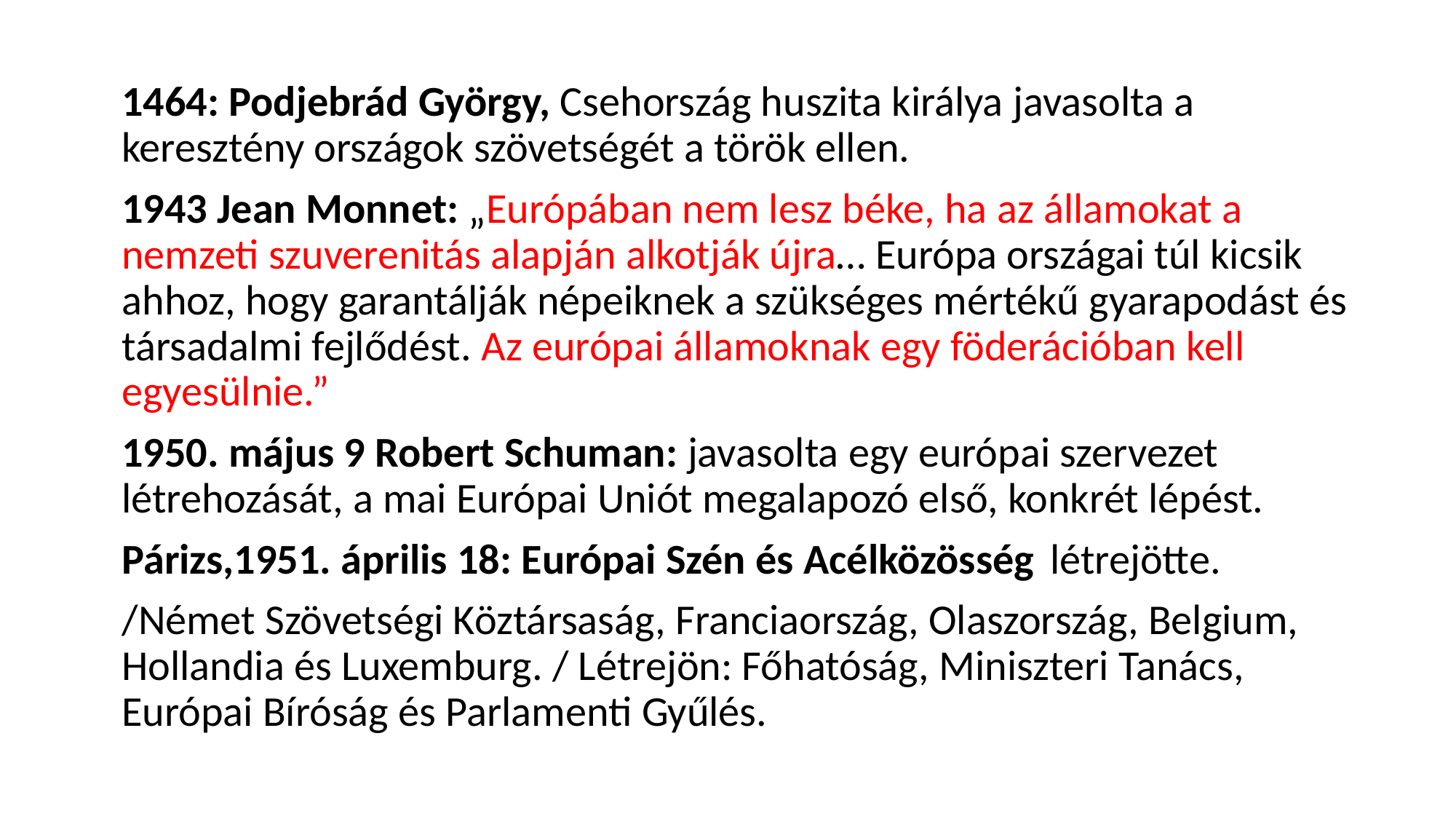

1464: Podjebrád György, Csehország huszita királya javasolta a keresztény országok szövetségét a török ellen.
1943 Jean Monnet: „Európában nem lesz béke, ha az államokat a nemzeti szuverenitás alapján alkotják újra… Európa országai túl kicsik ahhoz, hogy garantálják népeiknek a szükséges mértékű gyarapodást és társadalmi fejlődést. Az európai államoknak egy föderációban kell egyesülnie.”
1950. május 9 Robert Schuman: javasolta egy európai szervezet létrehozását, a mai Európai Uniót megalapozó első, konkrét lépést.
Párizs,1951. április 18: Európai Szén és Acélközösség   létrejötte.
/Német Szövetségi Köztársaság, Franciaország, Olaszország, Belgium, Hollandia és Luxemburg. / Létrejön: Főhatóság, Miniszteri Tanács, Európai Bíróság és Parlamenti Gyűlés.